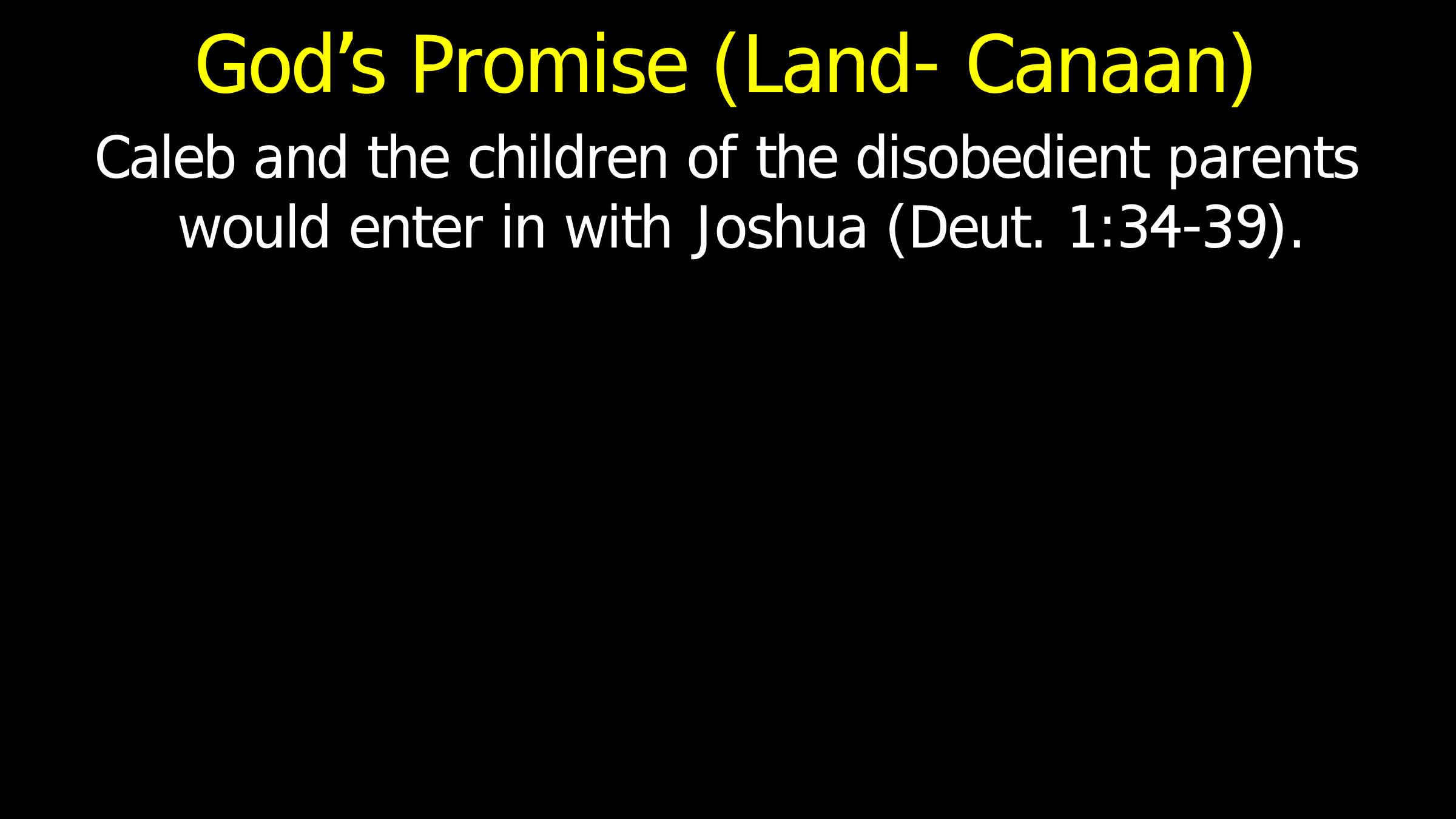

# God’s Promise (Land- Canaan)
Caleb and the children of the disobedient parents would enter in with Joshua (Deut. 1:34-39).